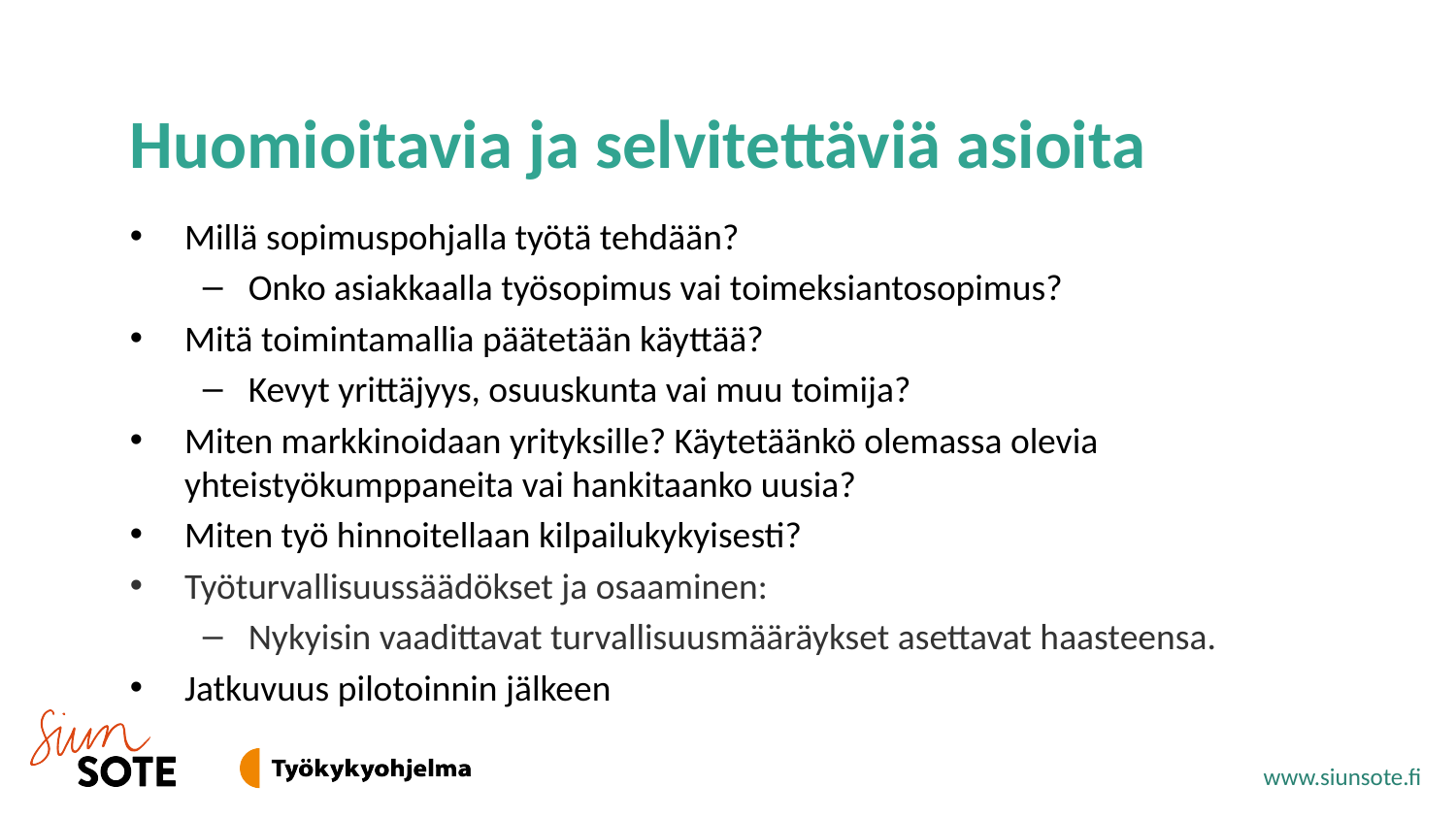

# Huomioitavia ja selvitettäviä asioita
Millä sopimuspohjalla työtä tehdään?
Onko asiakkaalla työsopimus vai toimeksiantosopimus?
Mitä toimintamallia päätetään käyttää?
Kevyt yrittäjyys, osuuskunta vai muu toimija?
Miten markkinoidaan yrityksille? Käytetäänkö olemassa olevia yhteistyökumppaneita vai hankitaanko uusia?
Miten työ hinnoitellaan kilpailukykyisesti?
Työturvallisuussäädökset ja osaaminen:
Nykyisin vaadittavat turvallisuusmääräykset asettavat haasteensa.
Jatkuvuus pilotoinnin jälkeen